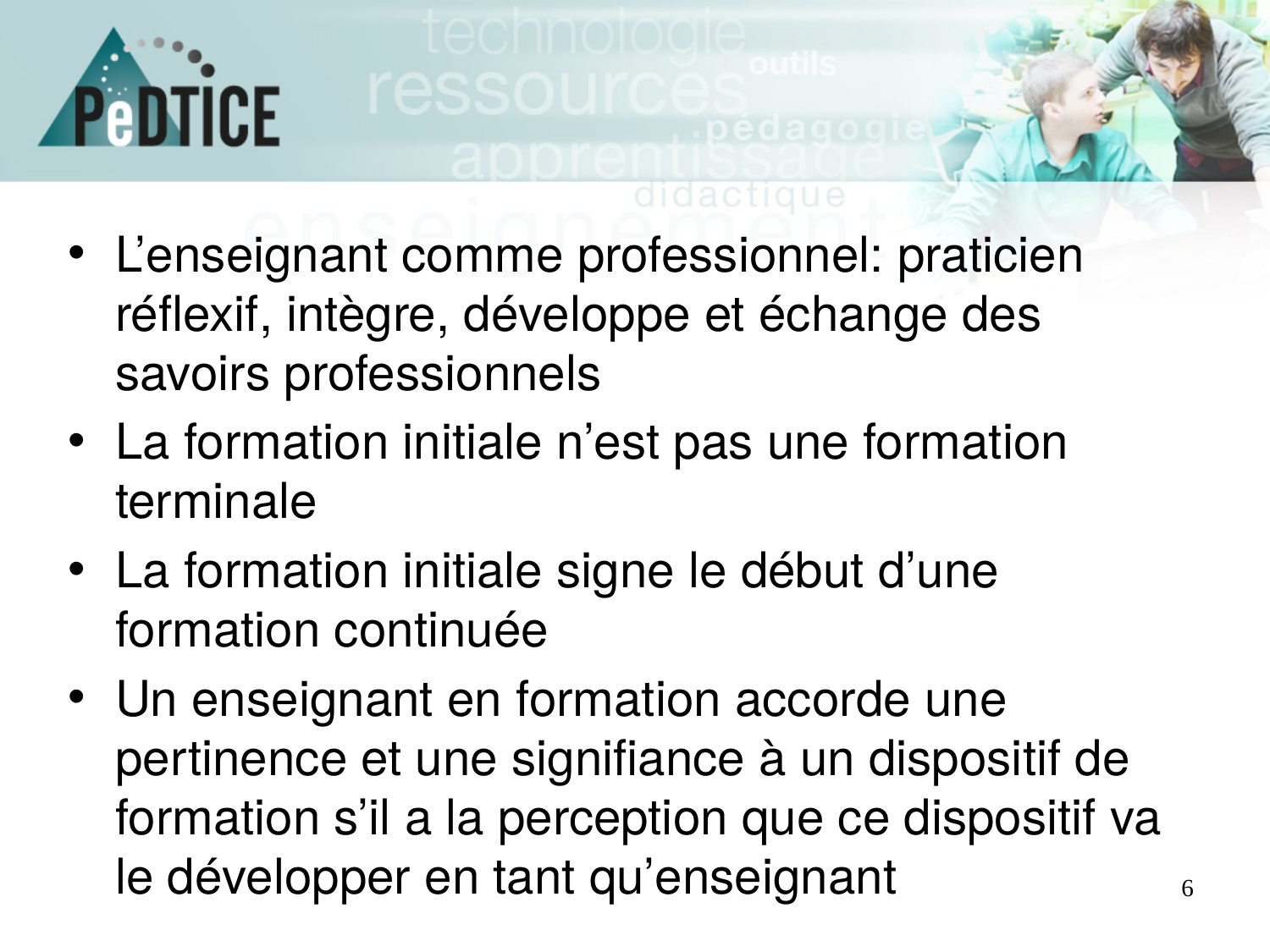

L’enseignant comme professionnel: praticien réflexif, intègre, développe et échange des savoirs professionnels
La formation initiale n’est pas une formation terminale
La formation initiale signe le début d’une formation continuée
Un enseignant en formation accorde une pertinence et une signifiance à un dispositif de formation s’il a la perception que ce dispositif va le développer en tant qu’enseignant
6